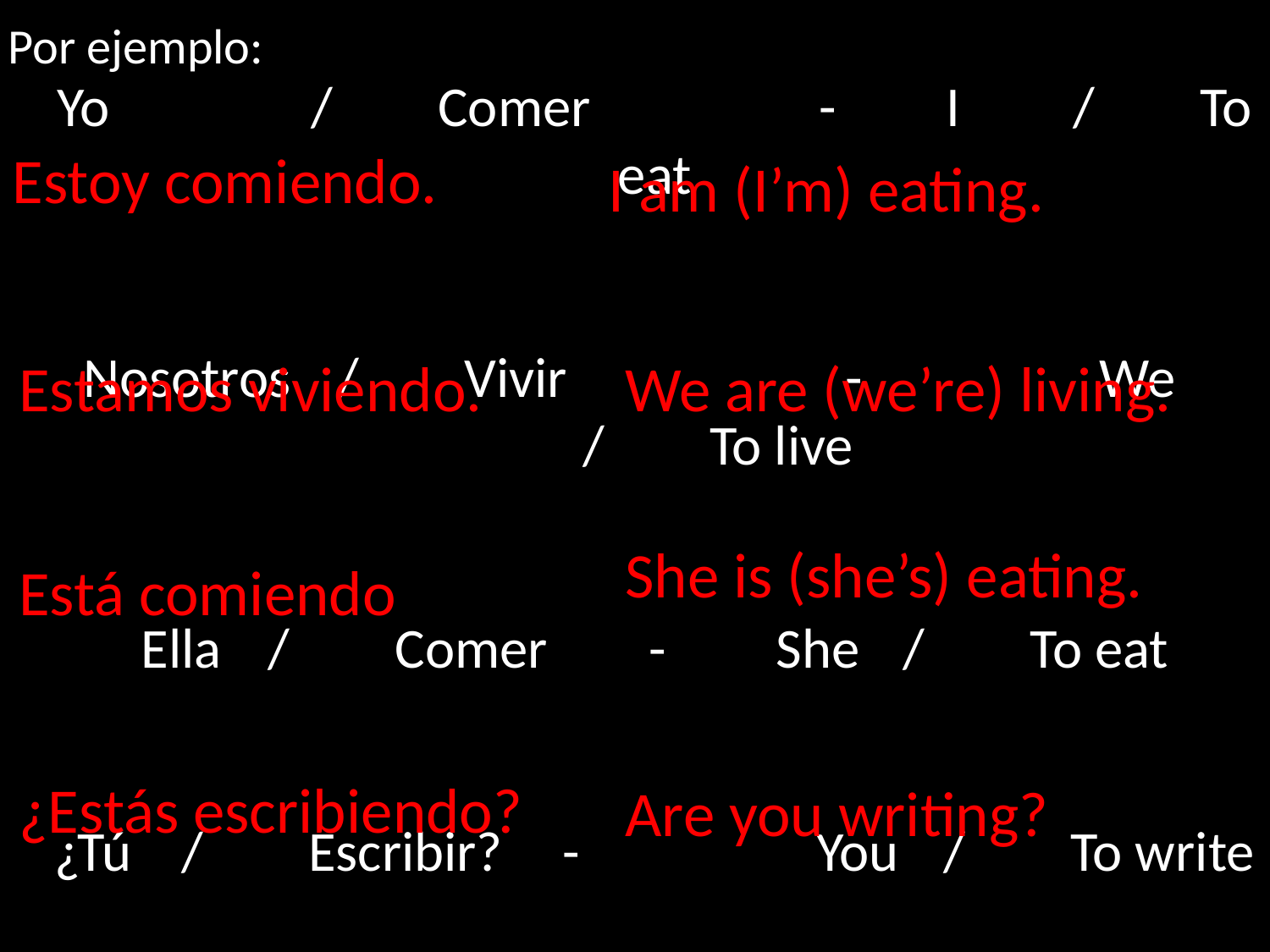

Por ejemplo:
Yo		/	Comer		-	I	/	To eat

Nosotros	/	Vivir			-		We		/	To live

Ella	/	Comer	-	She	/	To eat

¿Tú	/	Escribir?	-		You	/	To write

Estoy comiendo.
I am (I’m) eating.
Estamos viviendo.
We are (we’re) living.
She is (she’s) eating.
Está comiendo
¿Estás escribiendo?
Are you writing?